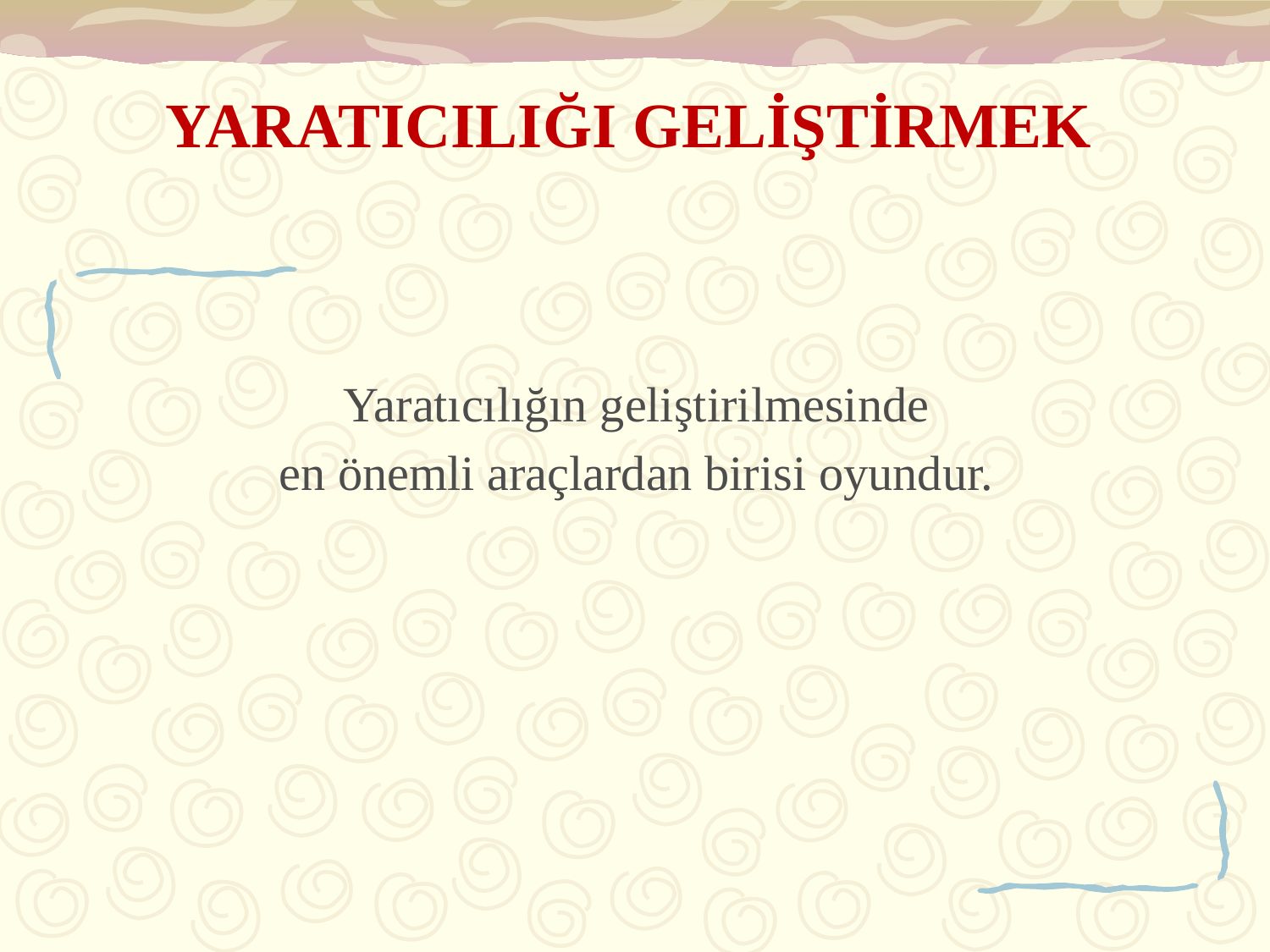

# YARATICILIĞI GELİŞTİRMEK
Yaratıcılığın geliştirilmesinde
 en önemli araçlardan birisi oyundur.